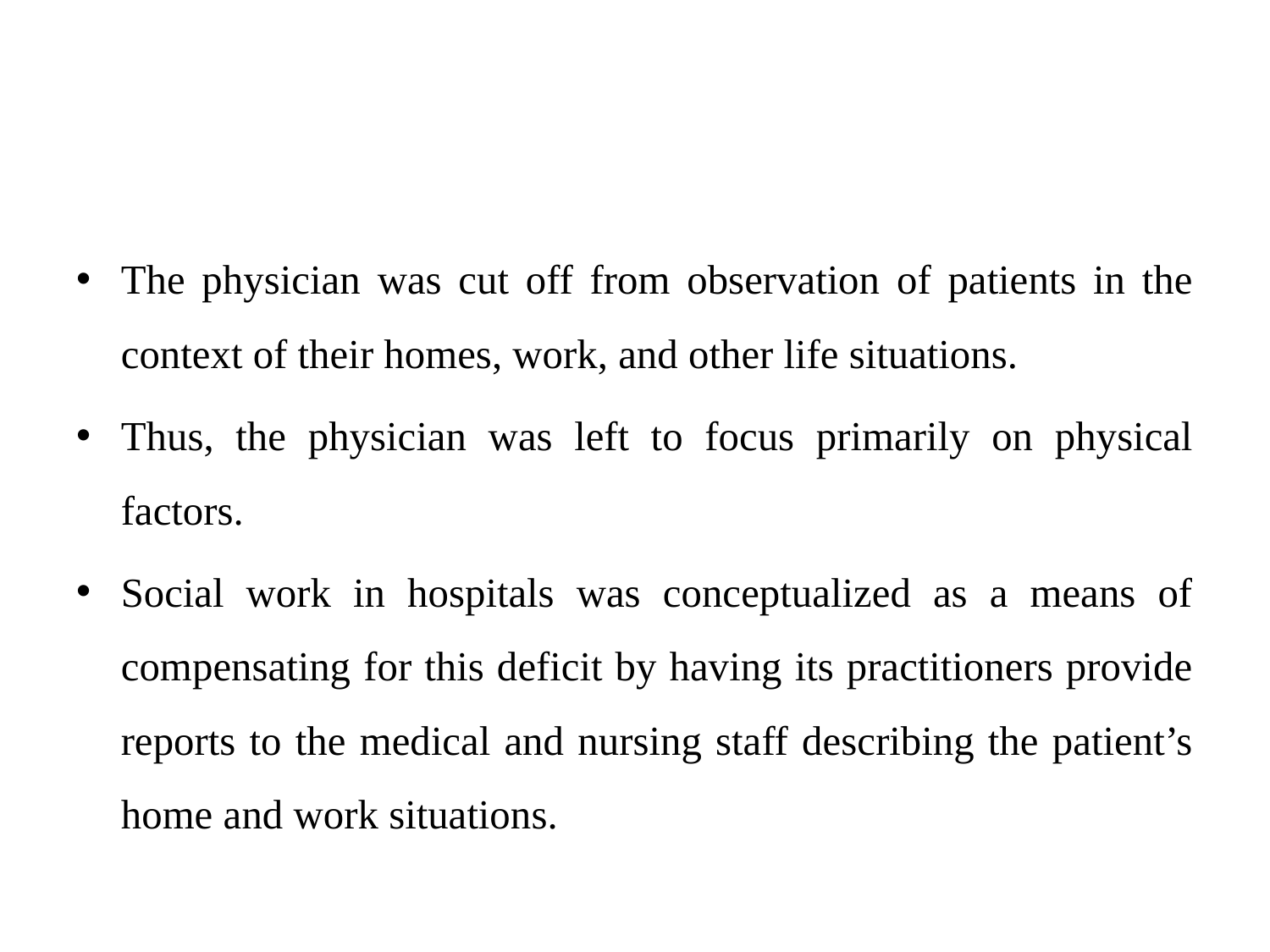

#
The physician was cut off from observation of patients in the context of their homes, work, and other life situations.
Thus, the physician was left to focus primarily on physical factors.
Social work in hospitals was conceptualized as a means of compensating for this deficit by having its practitioners provide reports to the medical and nursing staff describing the patient’s home and work situations.